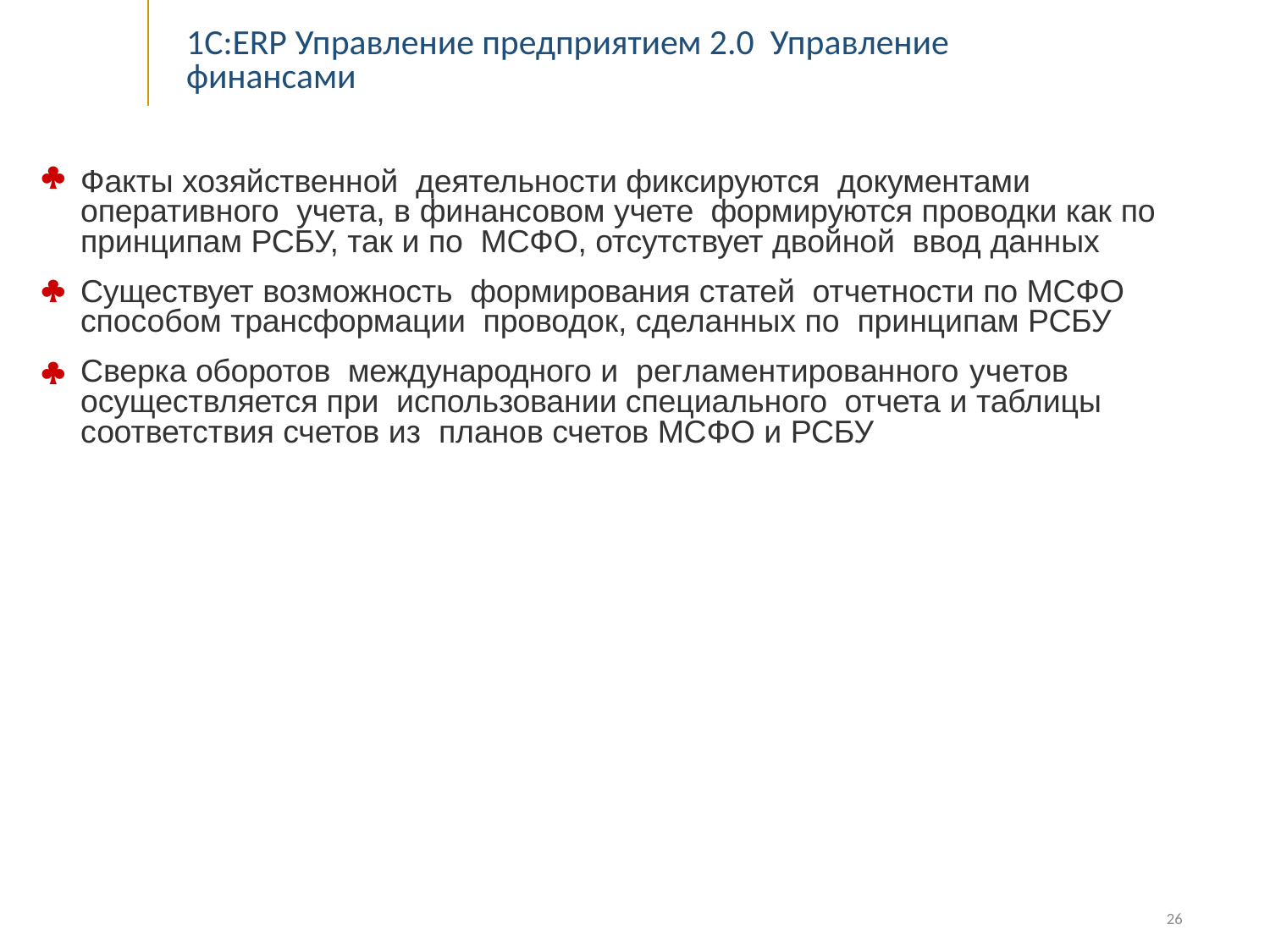

# 1С:ERP Управление предприятием 2.0  Управление финансами
♣
Факты хозяйственной  деятельности фиксируются  документами оперативного  учета, в финансовом учете  формируются проводки как по  принципам РСБУ, так и по  МСФО, отсутствует двойной  ввод данных
Существует возможность  формирования статей  отчетности по МСФО  способом трансформации  проводок, сделанных по  принципам РСБУ
Сверка оборотов  международного и  регламентированного	учетов  осуществляется при  использовании специального  отчета и таблицы  соответствия счетов из  планов счетов МСФО и РСБУ
♣
♣
26